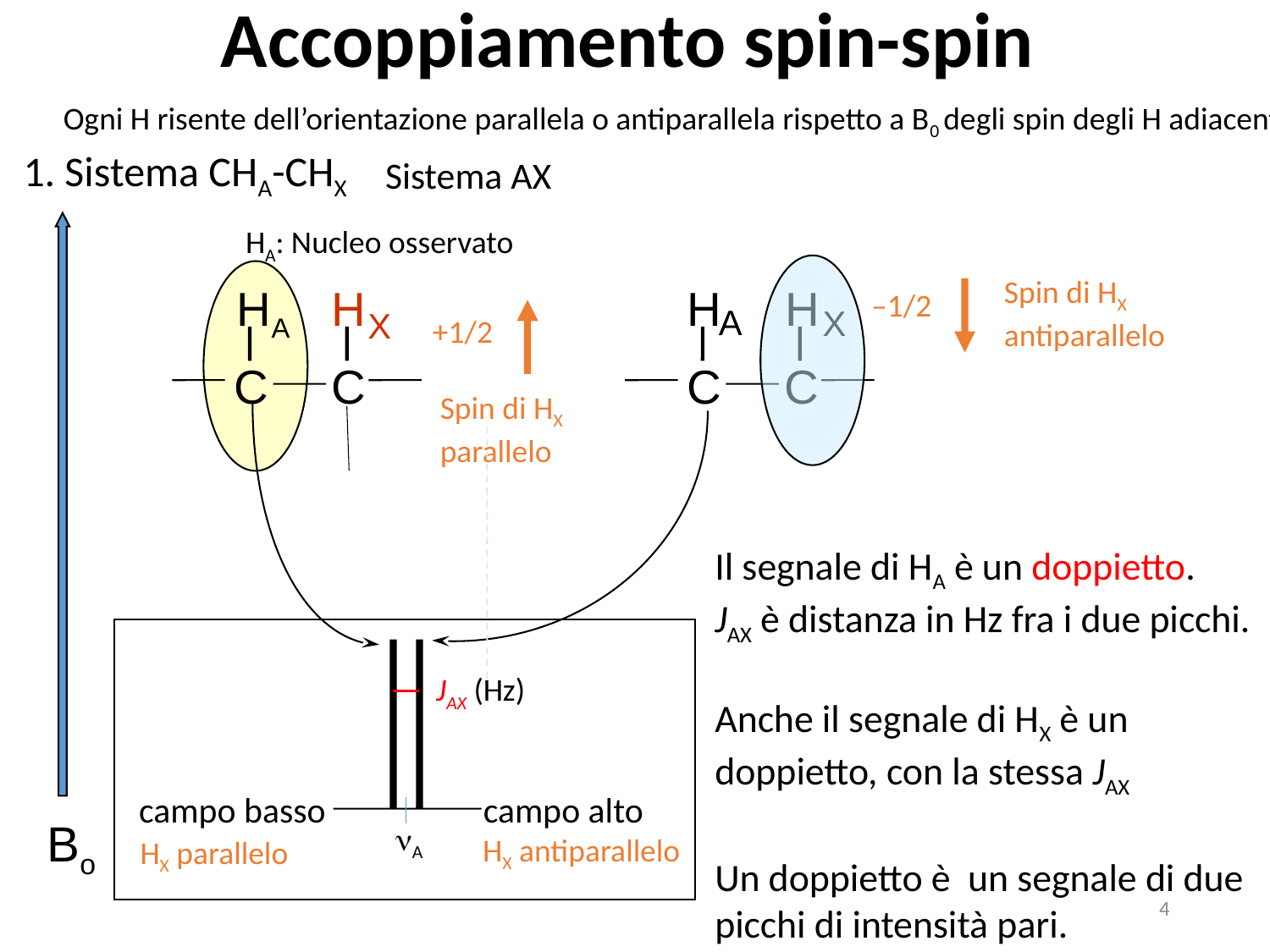

Accoppiamento spin-spin
Ogni H risente dell’orientazione parallela o antiparallela rispetto a B0 degli spin degli H adiacenti
1. Sistema CHA-CHX
Sistema AX

HA: Nucleo osservato

Spin di HX
antiparallelo
HA
H
X

C

C

H
H

C

C

–1/2

A
X

+1/2
Spin di HX
parallelo

Il segnale di HA è un doppietto.
JAX è distanza in Hz fra i due picchi.

Anche il segnale di HX è un doppietto, con la stessa JAX

Un doppietto è  un segnale di due picchi di intensità pari.

JAX (Hz)

campo basso
campo alto
Bo

νA
HX antiparallelo
HX parallelo
4